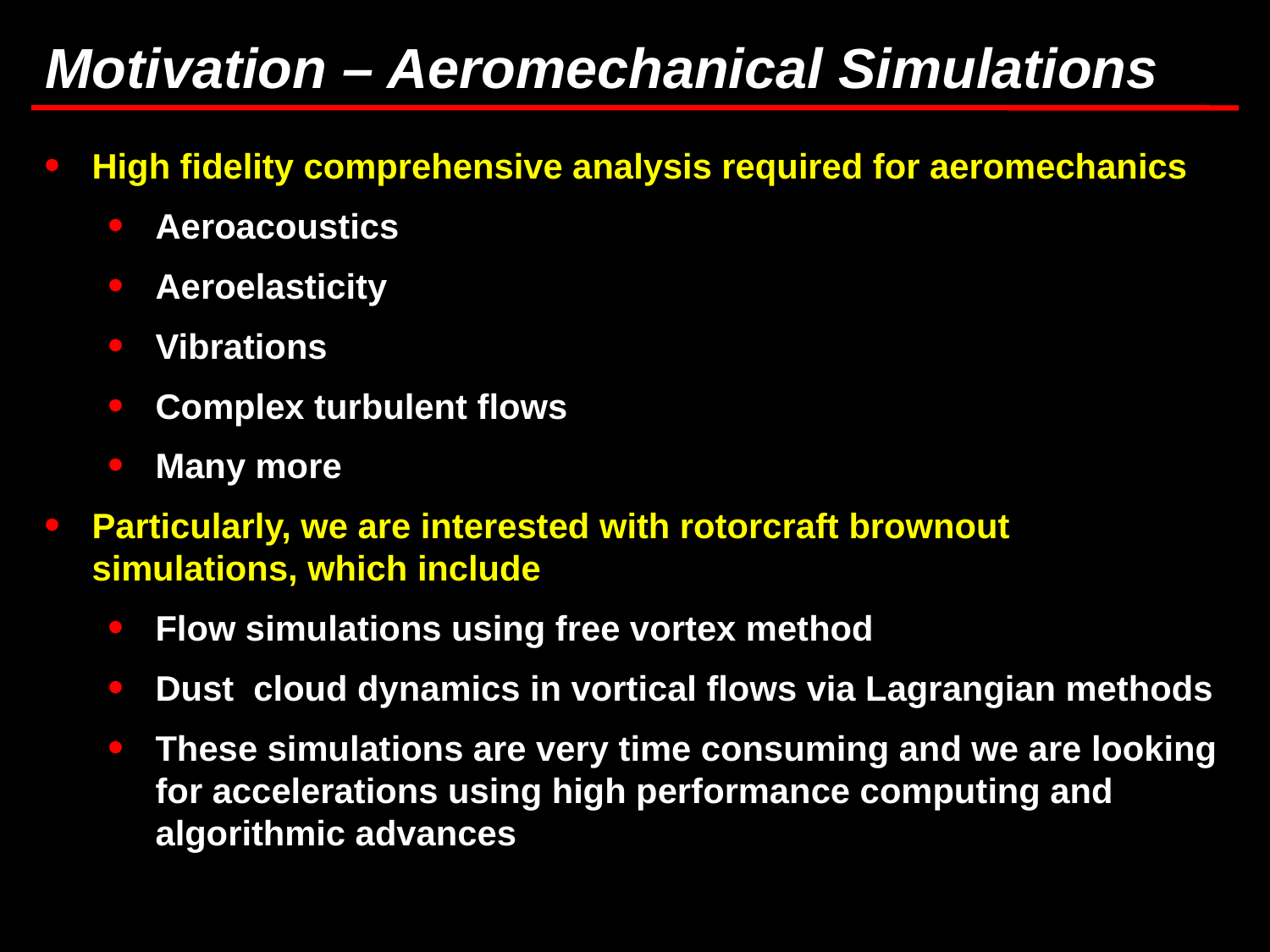

# Motivation – Aeromechanical Simulations
High fidelity comprehensive analysis required for aeromechanics
Aeroacoustics
Aeroelasticity
Vibrations
Complex turbulent flows
Many more
Particularly, we are interested with rotorcraft brownout simulations, which include
Flow simulations using free vortex method
Dust  cloud dynamics in vortical flows via Lagrangian methods
These simulations are very time consuming and we are looking for accelerations using high performance computing and algorithmic advances